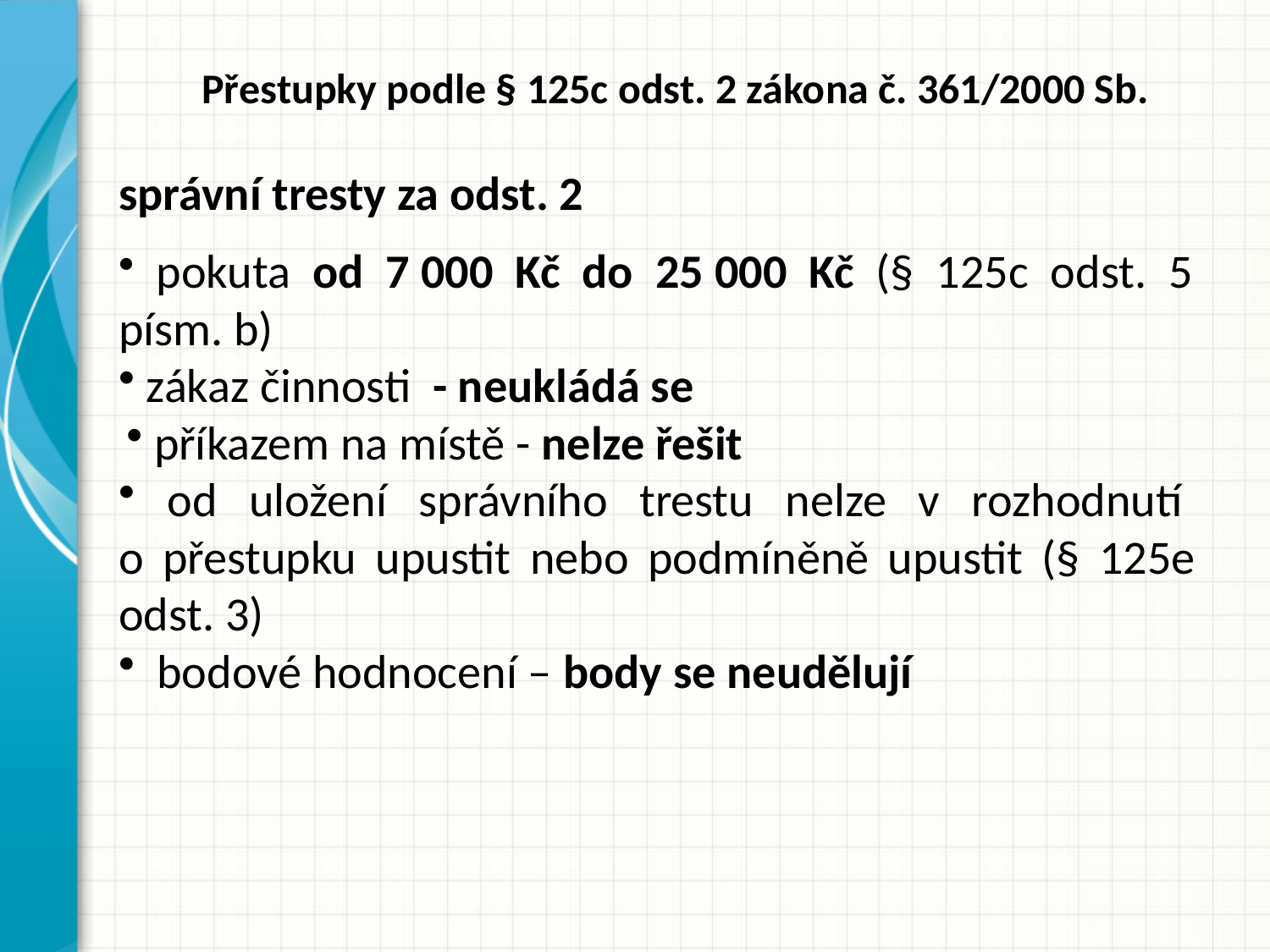

# Přestupky podle § 125c odst. 2 zákona č. 361/2000 Sb.
správní tresty za odst. 2

 pokuta od 7 000 Kč do 25 000 Kč​ (§ 125c odst. 5
písm. b)
 zákaz činnosti  - neukládá se
 příkazem na místě - ​nelze řešit
 od uložení správního trestu nelze v rozhodnutí
o přestupku upustit nebo podmíněně upustit (§ 125e
odst. 3)
  bodové hodnocení – body se neudělují